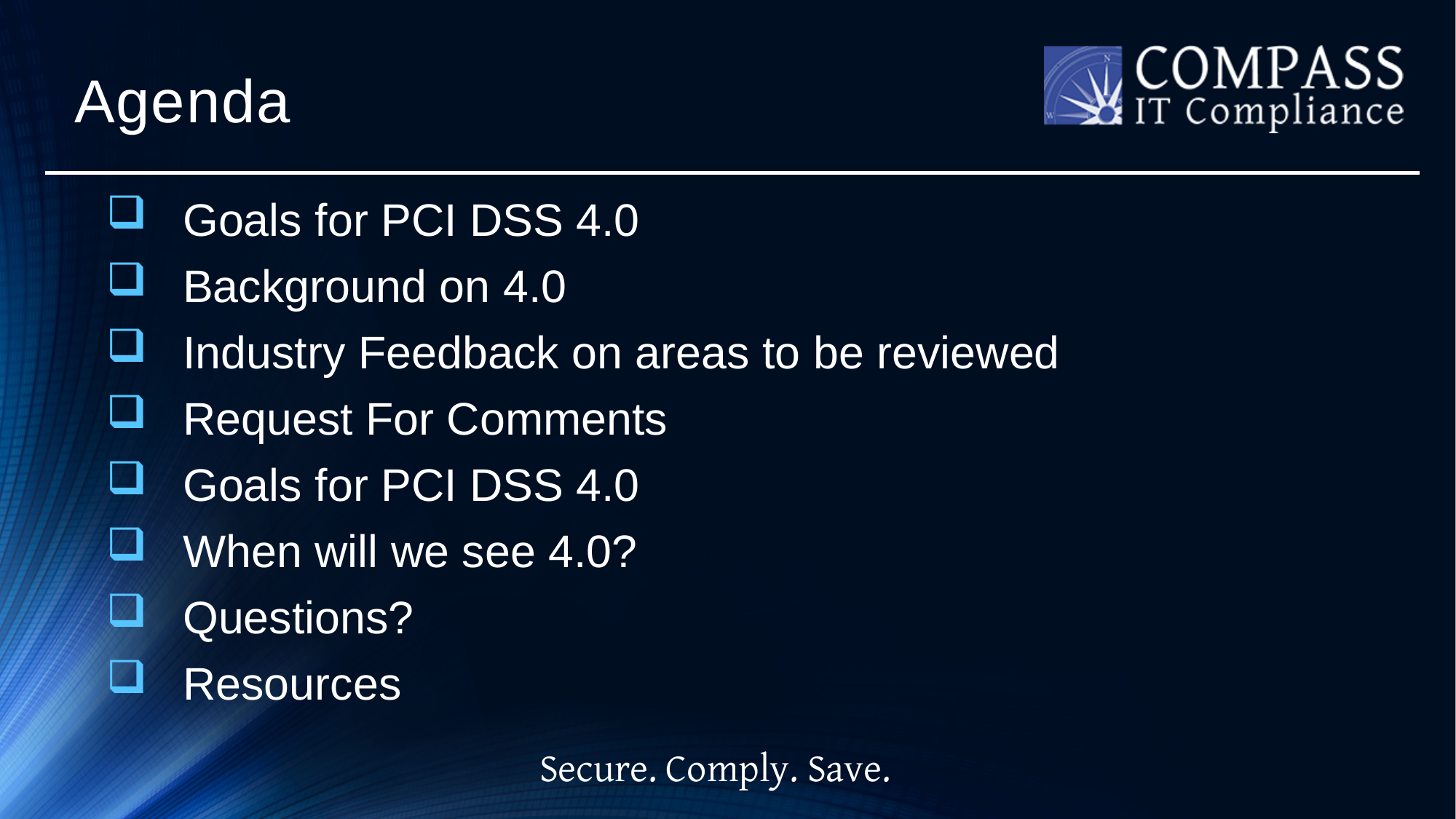

# Agenda
Goals for PCI DSS 4.0
Background on 4.0
Industry Feedback on areas to be reviewed
Request For Comments
Goals for PCI DSS 4.0
When will we see 4.0?
Questions?
Resources